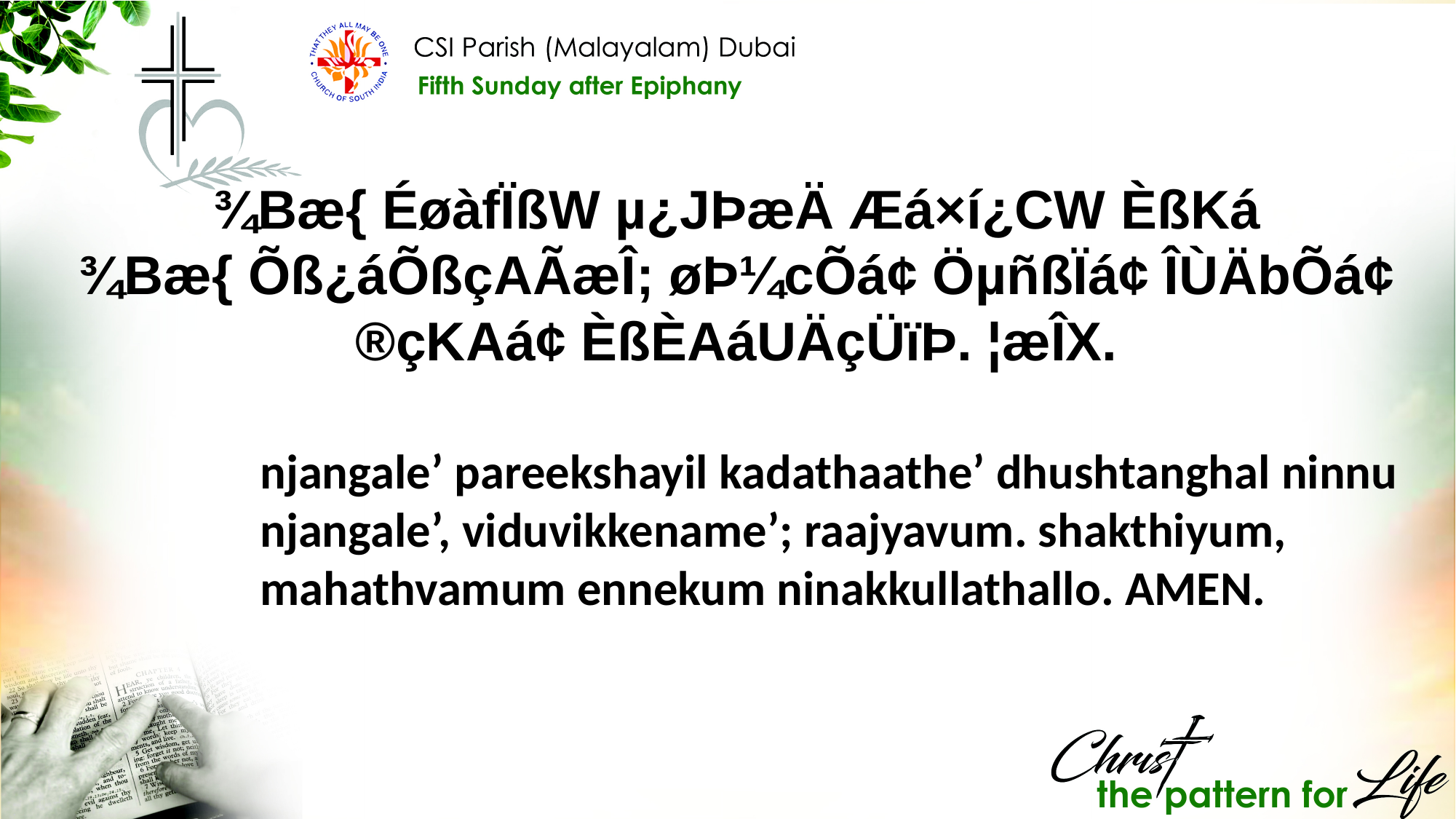

¾Bæ{ ÉøàfÏßW µ¿JÞæÄ Æá×í¿CW ÈßKá ¾Bæ{ Õß¿áÕßçAÃæÎ; øÞ¼cÕá¢ ÖµñßÏá¢ ÎÙÄbÕá¢ ®çKAá¢ ÈßÈAáUÄçÜïÞ. ¦æÎX.
njangale’ pareekshayil kadathaathe’ dhushtanghal ninnu njangale’, viduvikkename’; raajyavum. shakthiyum, mahathvamum ennekum ninakkullathallo. AMEN.